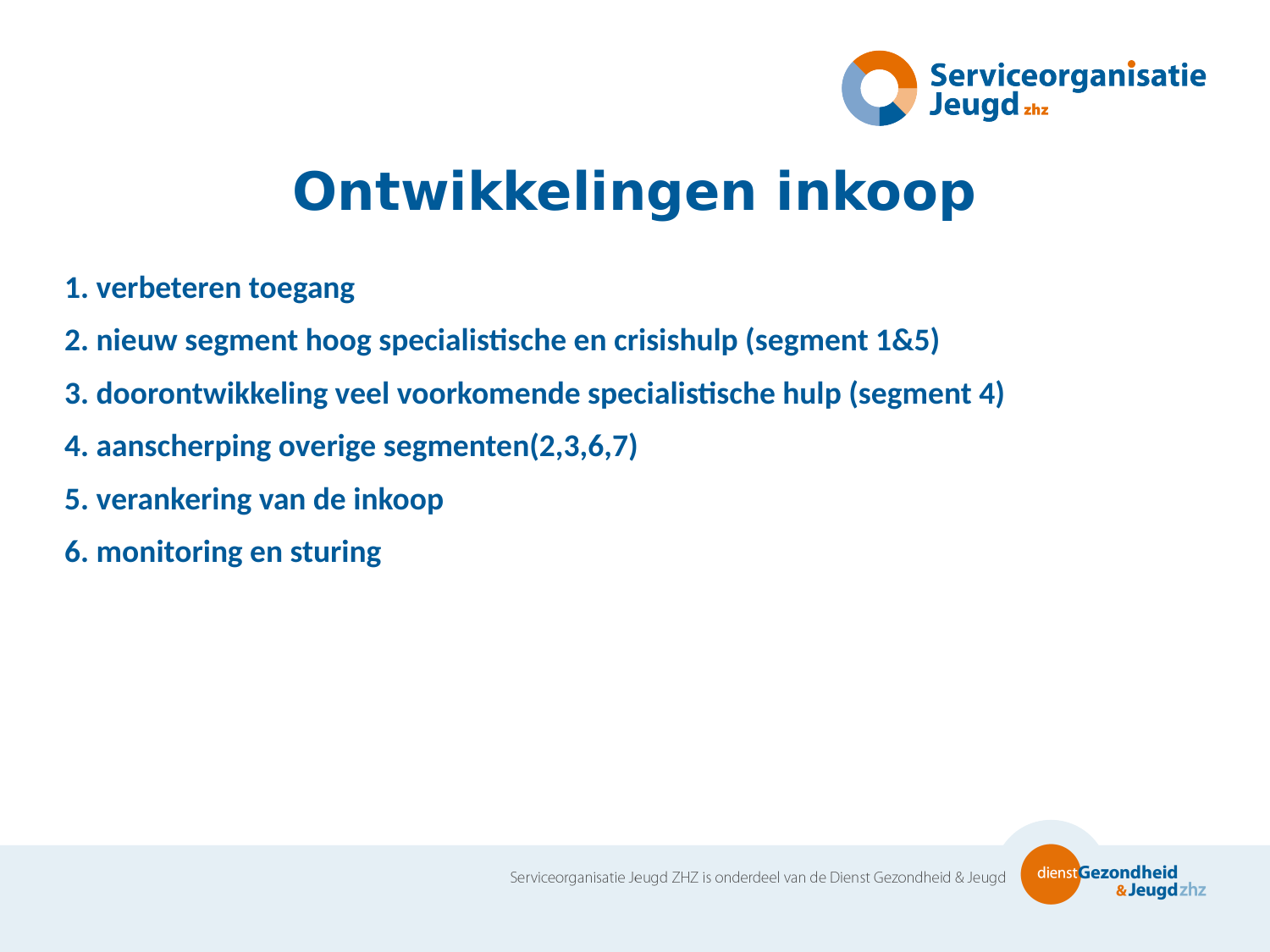

# Ontwikkelingen inkoop
1. verbeteren toegang
2. nieuw segment hoog specialistische en crisishulp (segment 1&5)
3. doorontwikkeling veel voorkomende specialistische hulp (segment 4)
4. aanscherping overige segmenten(2,3,6,7)
5. verankering van de inkoop
6. monitoring en sturing